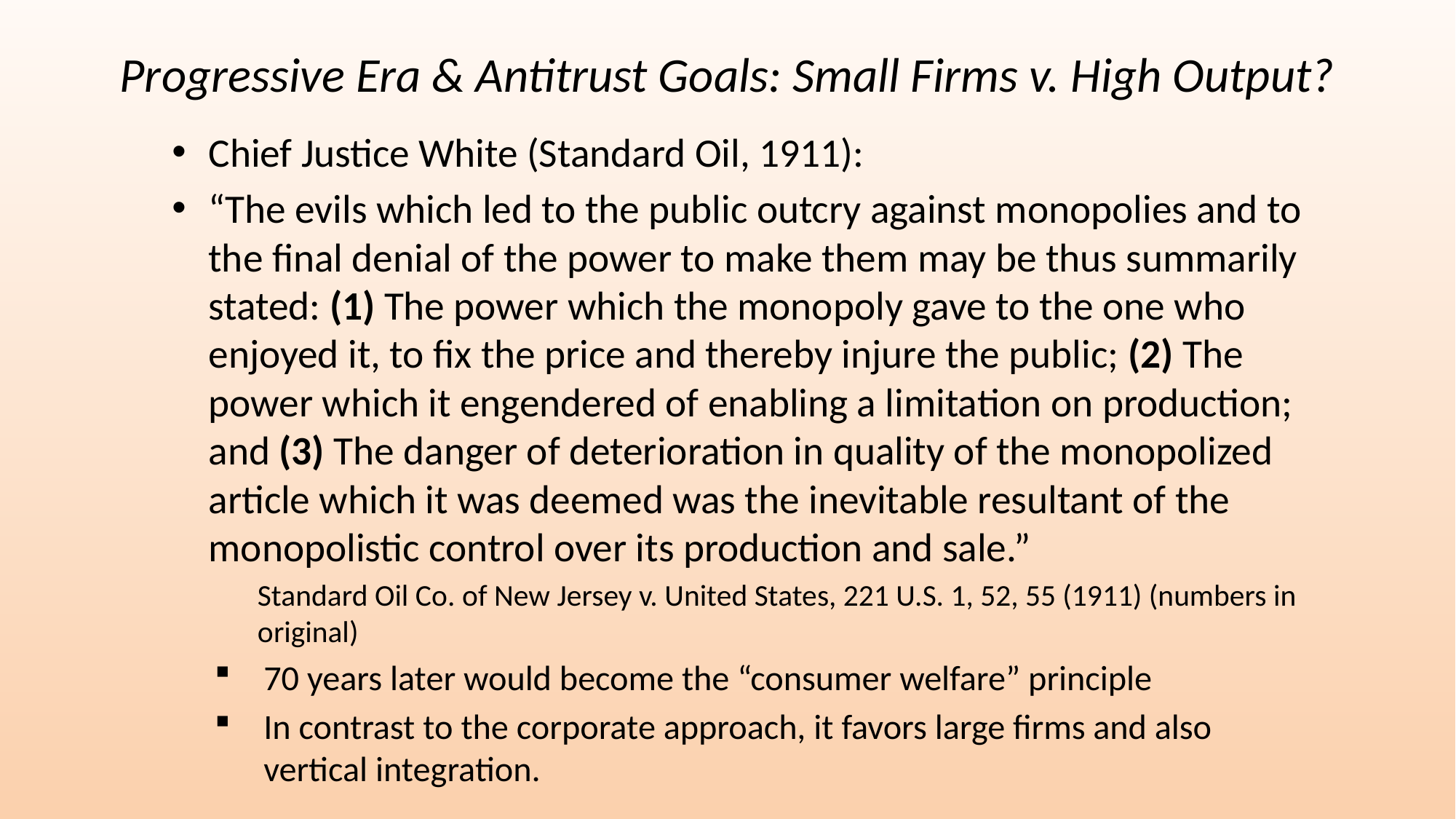

# Progressive Era & Antitrust Goals: Small Firms v. High Output?
Chief Justice White (Standard Oil, 1911):
“The evils which led to the public outcry against monopolies and to the final denial of the power to make them may be thus summarily stated: (1) The power which the monopoly gave to the one who enjoyed it, to fix the price and thereby injure the public; (2) The power which it engendered of enabling a limitation on production; and (3) The danger of deterioration in quality of the monopolized article which it was deemed was the inevitable resultant of the monopolistic control over its production and sale.”
Standard Oil Co. of New Jersey v. United States, 221 U.S. 1, 52, 55 (1911) (numbers in original)
70 years later would become the “consumer welfare” principle
In contrast to the corporate approach, it favors large firms and also vertical integration.